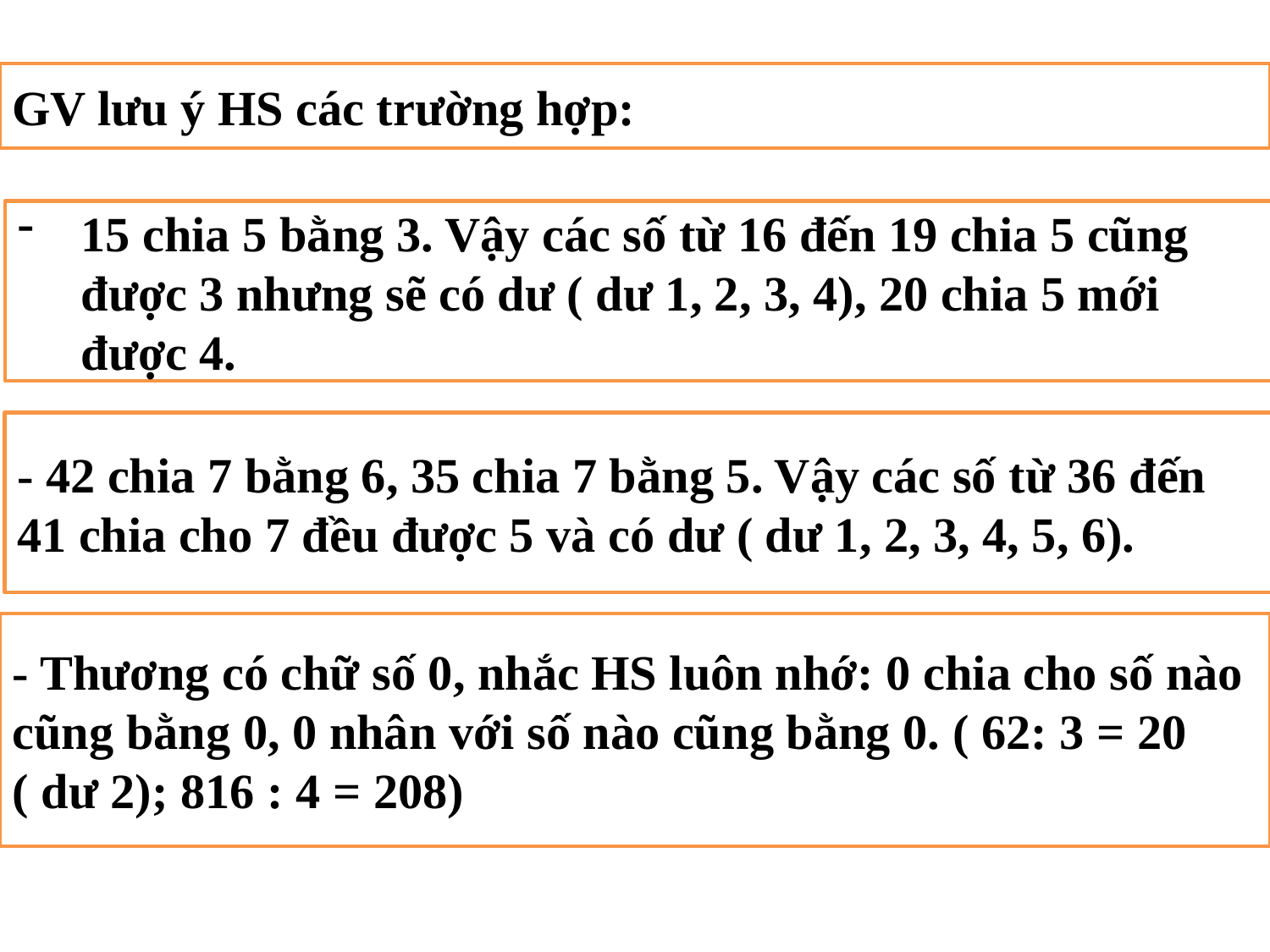

GV lưu ý HS các trường hợp:

15 chia 5 bằng 3. Vậy các số từ 16 đến 19 chia 5 cũng được 3 nhưng sẽ có dư ( dư 1, 2, 3, 4), 20 chia 5 mới được 4.

- 42 chia 7 bằng 6, 35 chia 7 bằng 5. Vậy các số từ 36 đến 41 chia cho 7 đều được 5 và có dư ( dư 1, 2, 3, 4, 5, 6).
- Thương có chữ số 0, nhắc HS luôn nhớ: 0 chia cho số nào cũng bằng 0, 0 nhân với số nào cũng bằng 0. ( 62: 3 = 20 ( dư 2); 816 : 4 = 208)